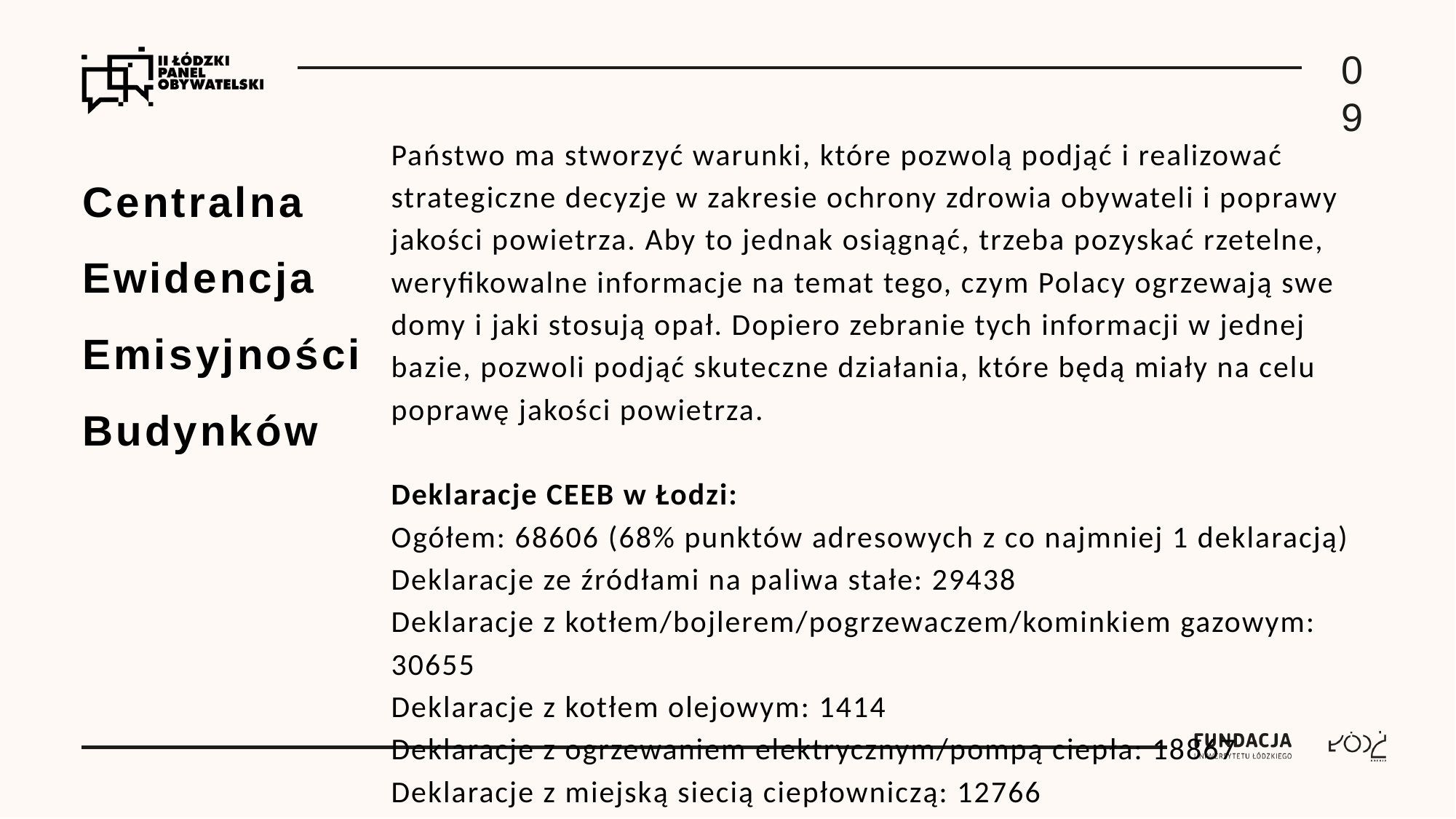

09

Państwo ma stworzyć warunki, które pozwolą podjąć i realizować strategiczne decyzje w zakresie ochrony zdrowia obywateli i poprawy jakości powietrza. Aby to jednak osiągnąć, trzeba pozyskać rzetelne, weryfikowalne informacje na temat tego, czym Polacy ogrzewają swe domy i jaki stosują opał. Dopiero zebranie tych informacji w jednej bazie, pozwoli podjąć skuteczne działania, które będą miały na celu poprawę jakości powietrza.

Deklaracje CEEB w Łodzi:
Ogółem: 68606 (68% punktów adresowych z co najmniej 1 deklaracją)
Deklaracje ze źródłami na paliwa stałe: 29438
Deklaracje z kotłem/bojlerem/pogrzewaczem/kominkiem gazowym: 30655
Deklaracje z kotłem olejowym: 1414
Deklaracje z ogrzewaniem elektrycznym/pompą ciepła: 18867
Deklaracje z miejską siecią ciepłowniczą: 12766
# Centralna Ewidencja Emisyjności Budynków